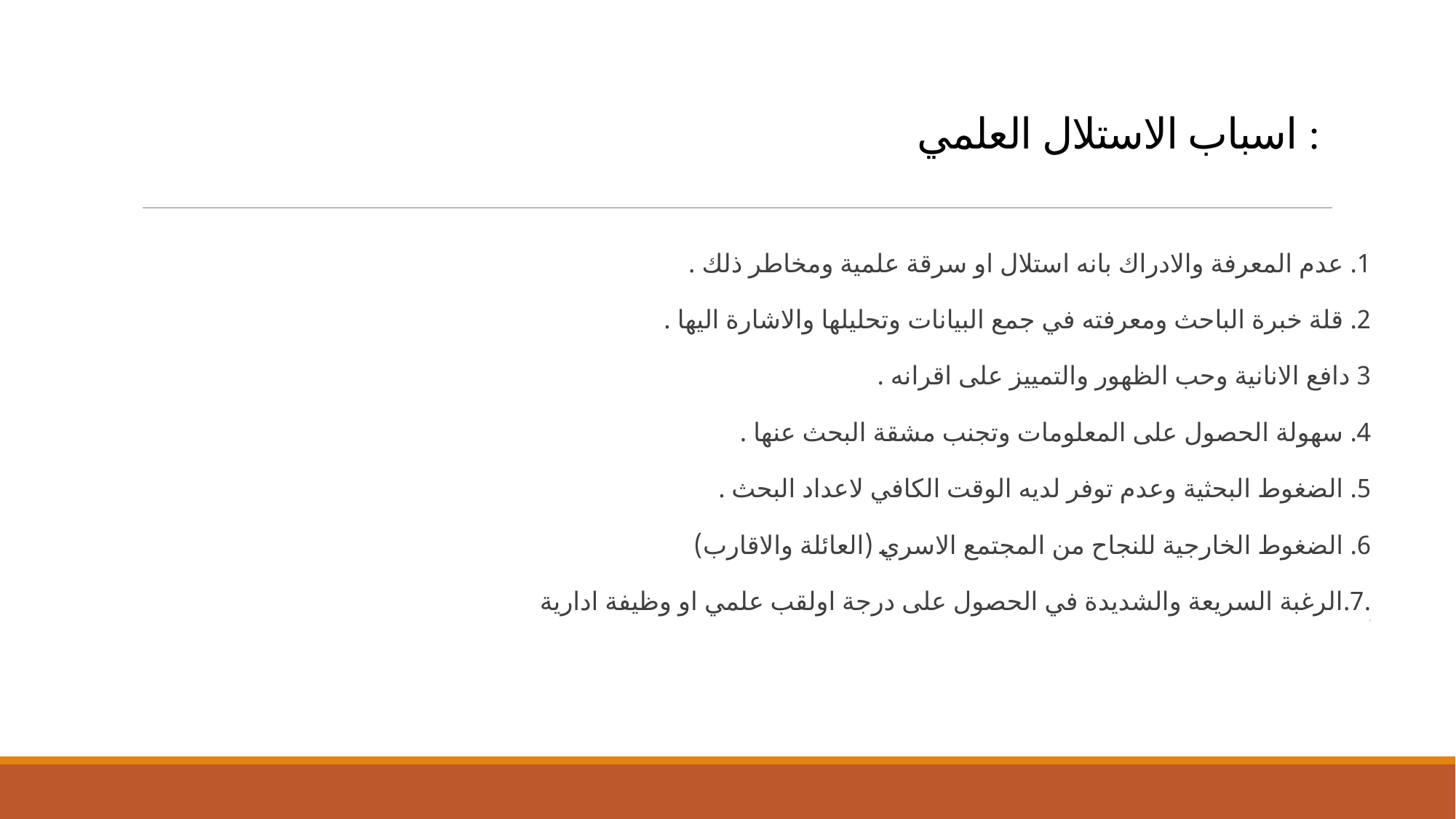

# اسباب الاستلال العلمي :

1. عدم المعرفة والادراك بانه استلال او سرقة علمية ومخاطر ذلك .
2. قلة خبرة الباحث ومعرفته في جمع البيانات وتحليلها والاشارة اليها .
3 دافع الانانية وحب الظهور والتمييز على اقرانه .
4. سهولة الحصول على المعلومات وتجنب مشقة البحث عنها .
5. الضغوط البحثية وعدم توفر لديه الوقت الكافي لاعداد البحث .
6. الضغوط الخارجية للنجاح من المجتمع الاسري (العائلة والاقارب)
.7.الرغبة السريعة والشديدة في الحصول على درجة اولقب علمي او وظيفة ادارية
7